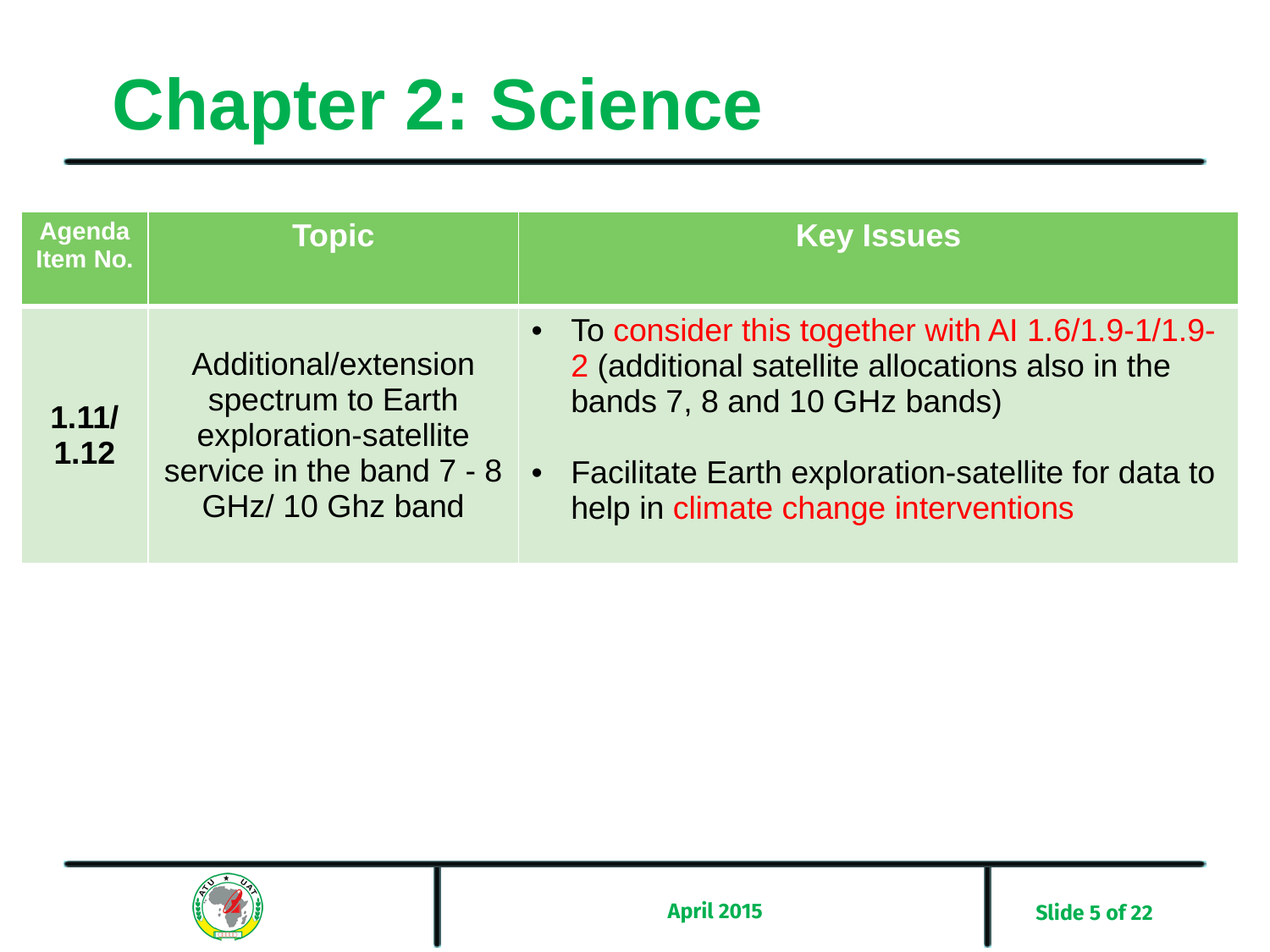

Chapter 2: Science
| Agenda Item No. | Topic | Key Issues |
| --- | --- | --- |
| 1.11/ 1.12 | Additional/extension spectrum to Earth exploration-satellite service in the band 7 - 8 GHz/ 10 Ghz band | To consider this together with AI 1.6/1.9-1/1.9-2 (additional satellite allocations also in the bands 7, 8 and 10 GHz bands) Facilitate Earth exploration-satellite for data to help in climate change interventions |
April 2015
Slide 5 of 22